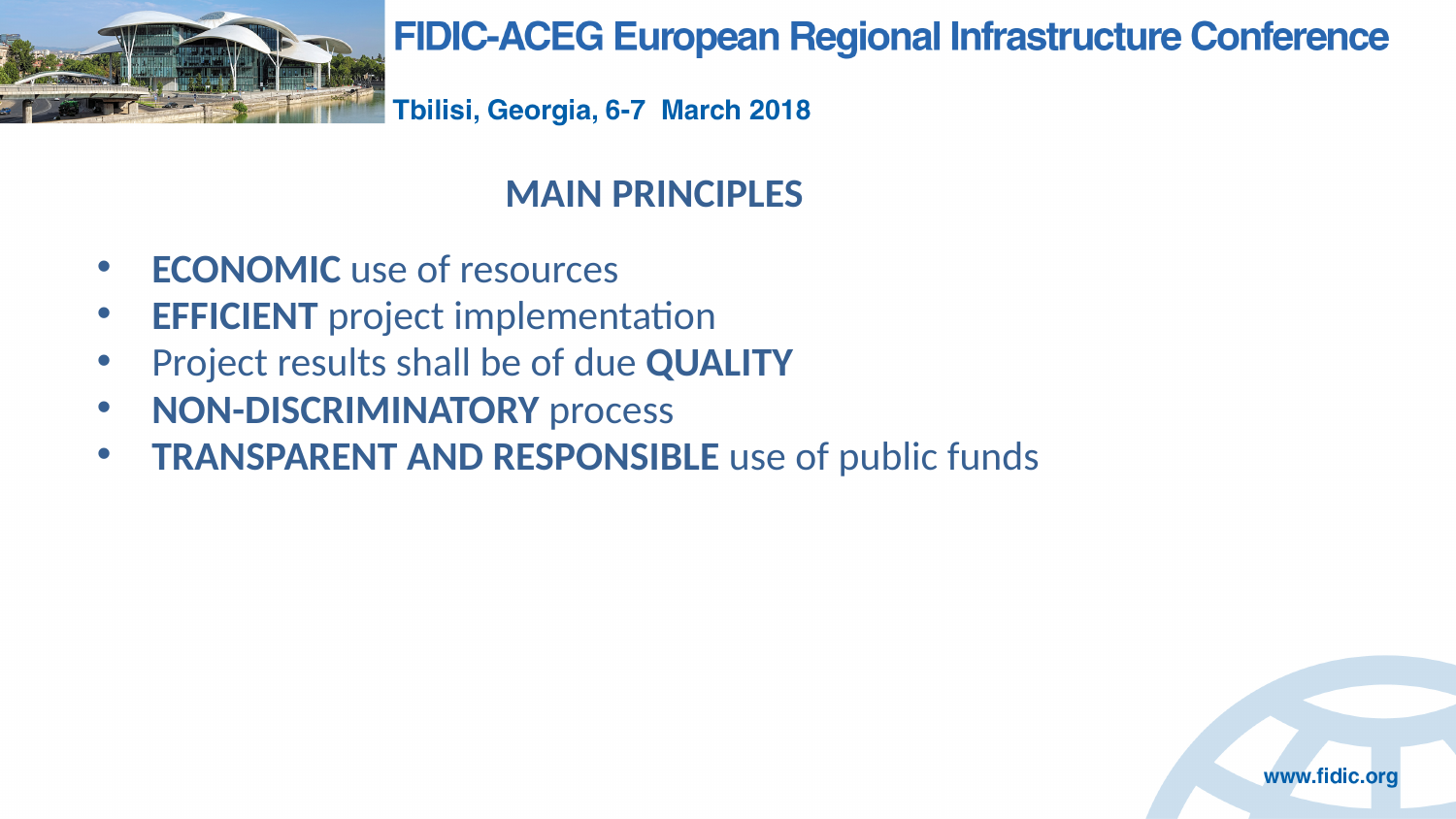

MAIN PRINCIPLES
ECONOMIC use of resources
EFFICIENT project implementation
Project results shall be of due QUALITY
NON-DISCRIMINATORY process
TRANSPARENT AND RESPONSIBLE use of public funds